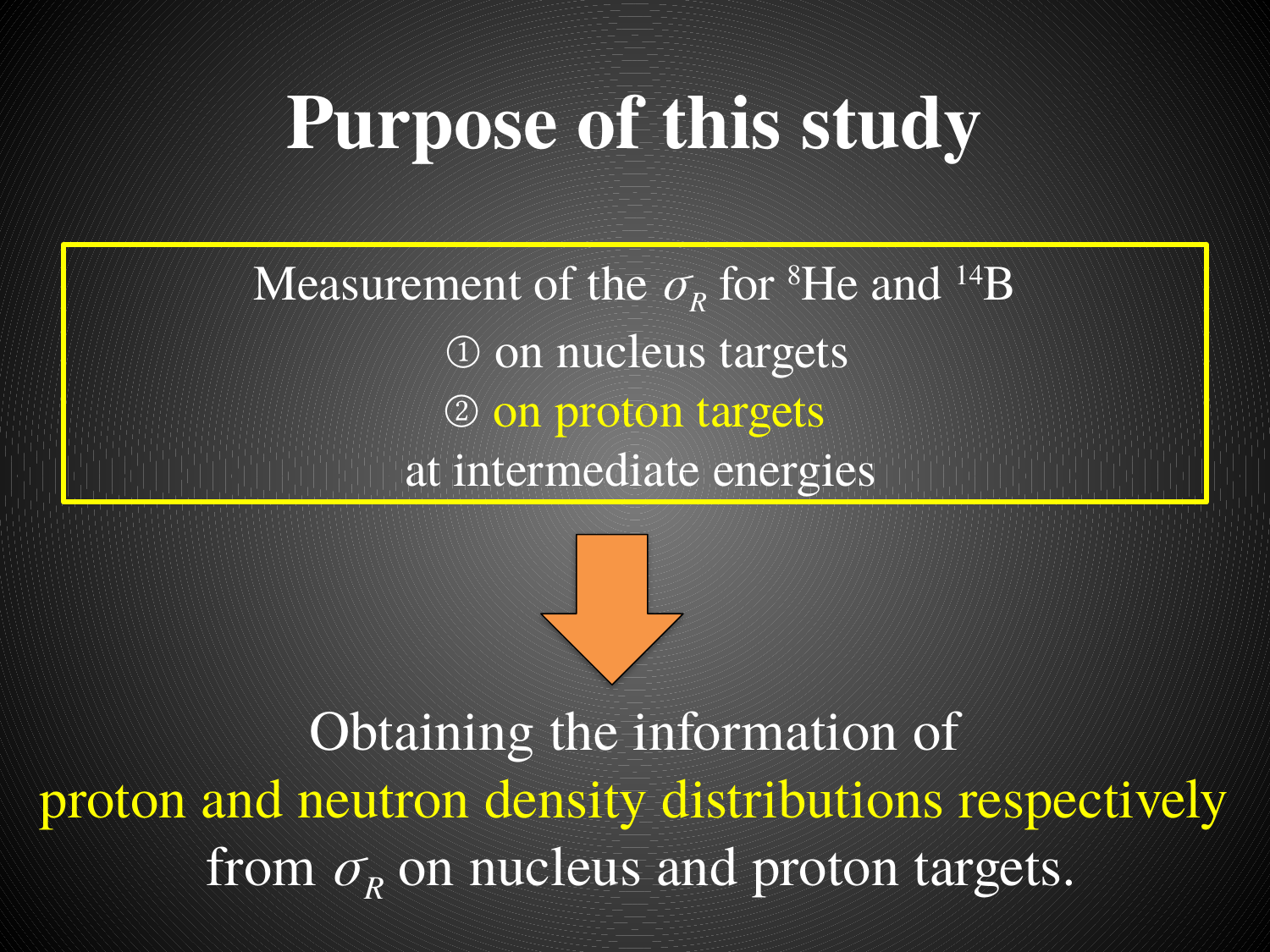

# Purpose of this study
Measurement of the σR for 8He and 14B
  ① on nucleus targets
② on proton targets
 at intermediate energies

 Obtaining the information of
proton and neutron density distributions respectively
 from σR on nucleus and proton targets.